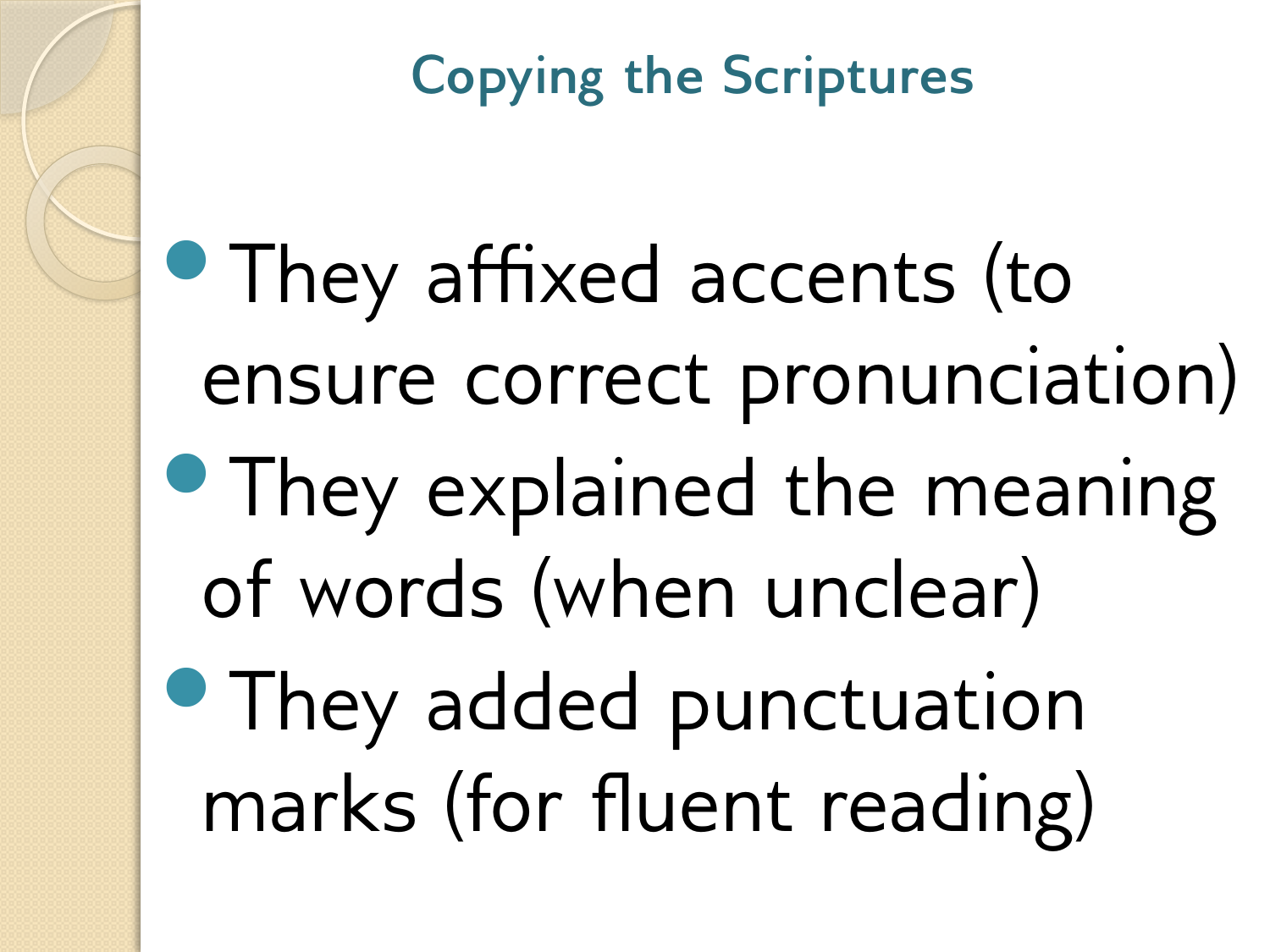

# Copying the Scriptures
They affixed accents (to ensure correct pronunciation)
They explained the meaning of words (when unclear)
They added punctuation marks (for fluent reading)